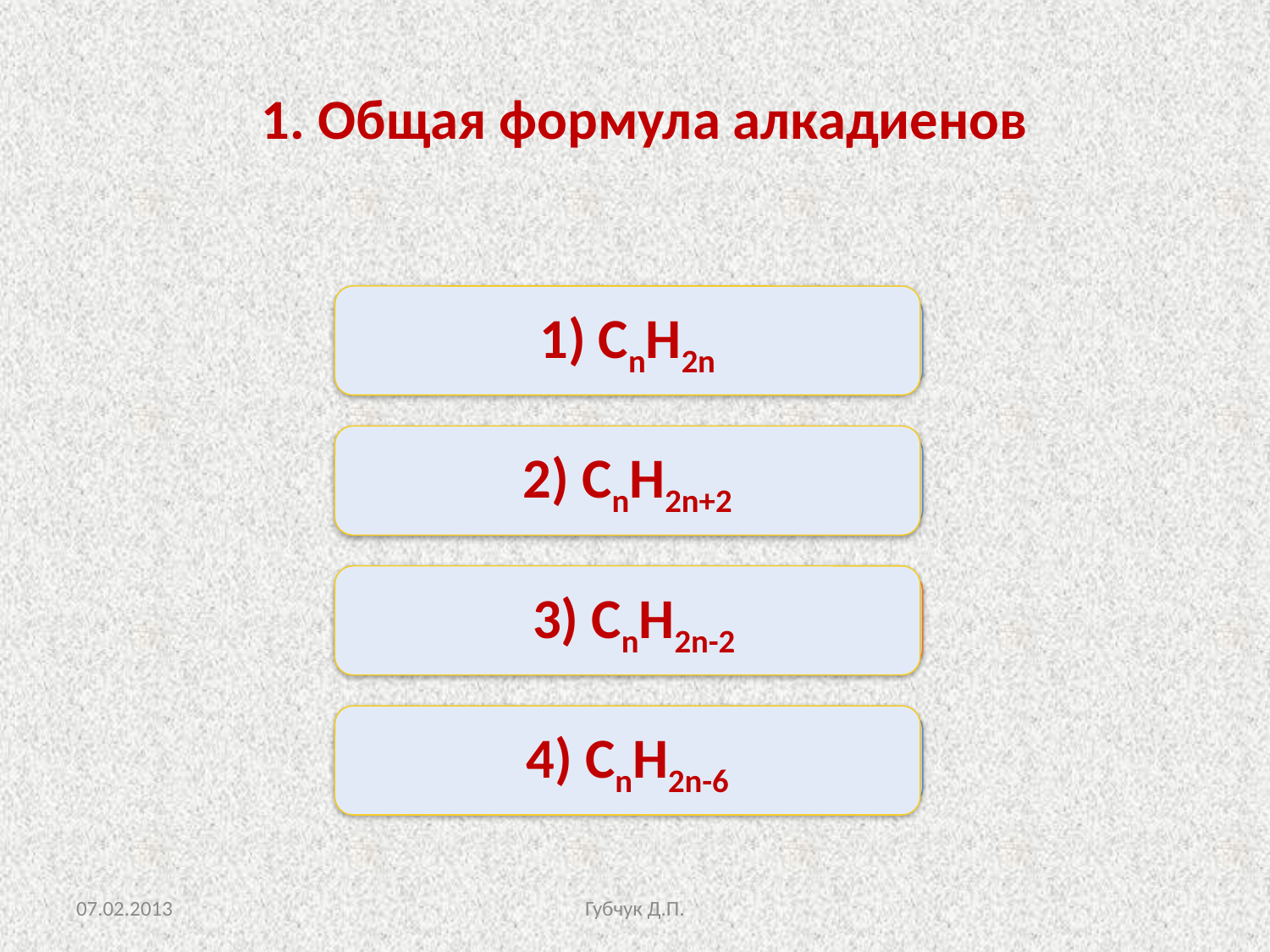

1. Общая формула алкадиенов
1) СnH2n
Неверно
2) СnH2n+2
Неверно
 3) СnH2n-2
Верно
4) СnH2n-6
Неверно
07.02.2013
Губчук Д.П.